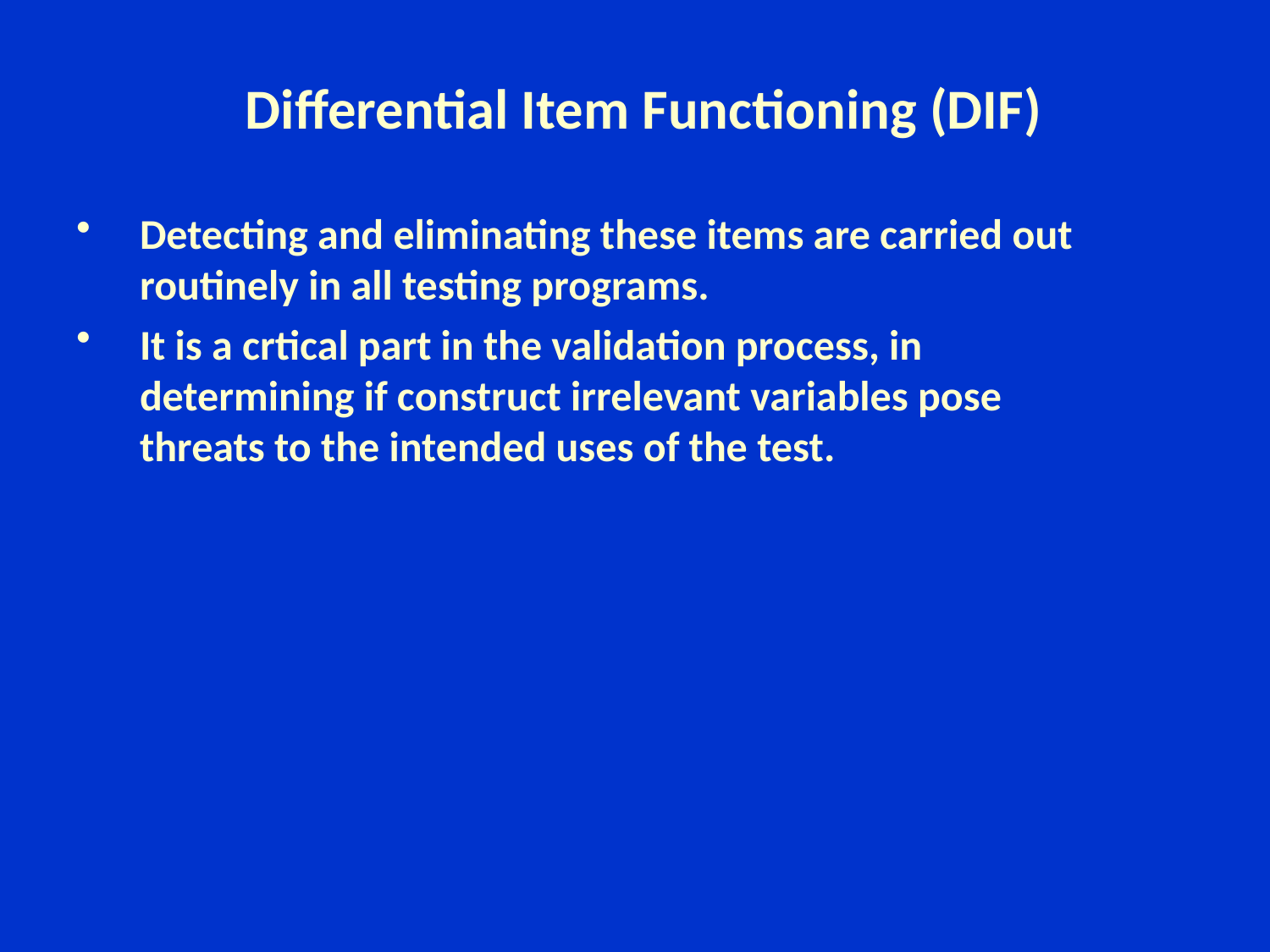

# Differential Item Functioning (DIF)
Detecting and eliminating these items are carried out routinely in all testing programs.
It is a crtical part in the validation process, in determining if construct irrelevant variables pose threats to the intended uses of the test.